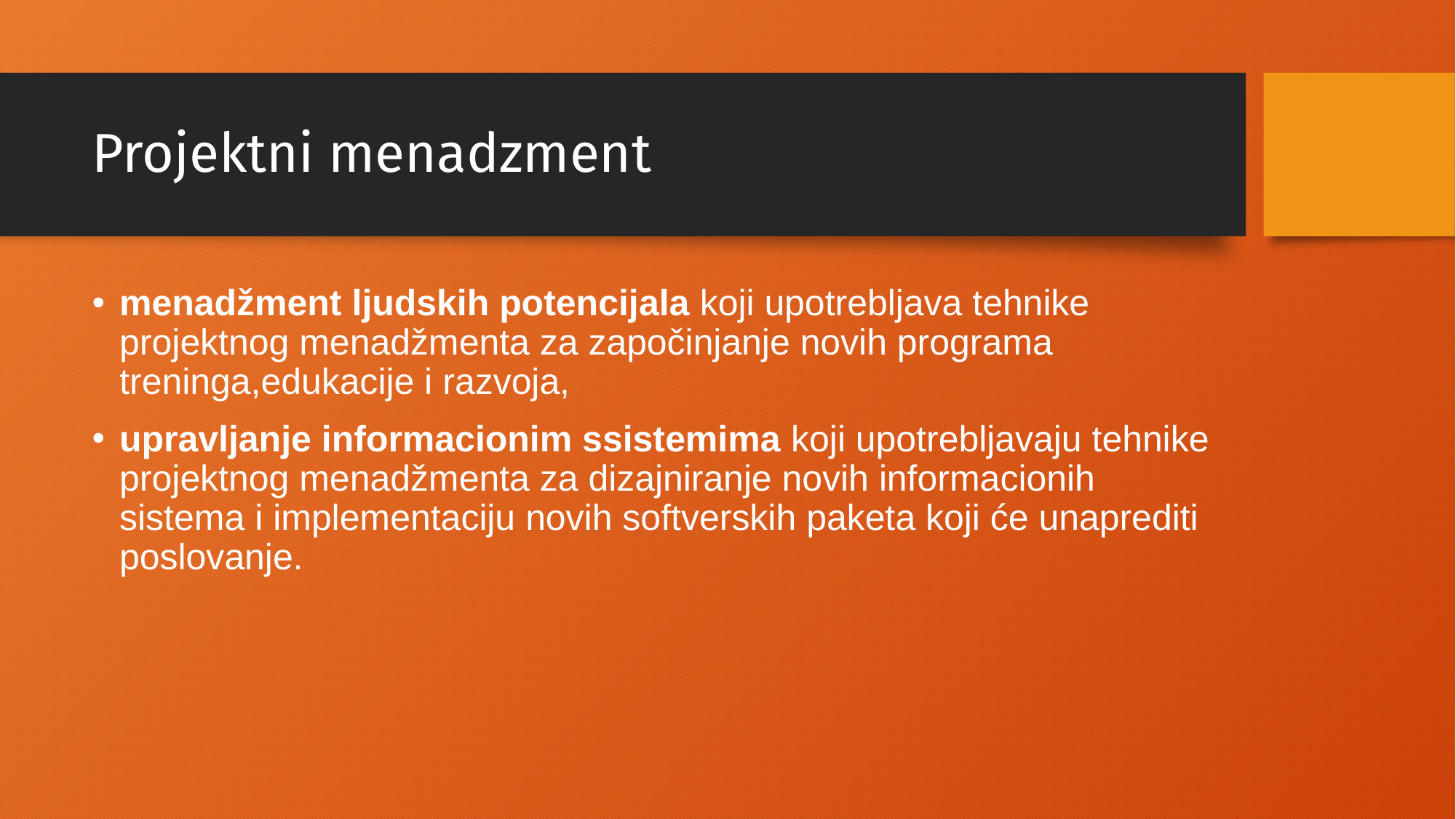

# Projektni menadzment
menadžment ljudskih potencijala koji upotrebljava tehnike projektnog menadžmenta za započinjanje novih programa treninga,edukacije i razvoja,
upravljanje informacionim ssistemima koji upotrebljavaju tehnike projektnog menadžmenta za dizajniranje novih informacionih sistema i implementaciju novih softverskih paketa koji će unaprediti poslovanje.